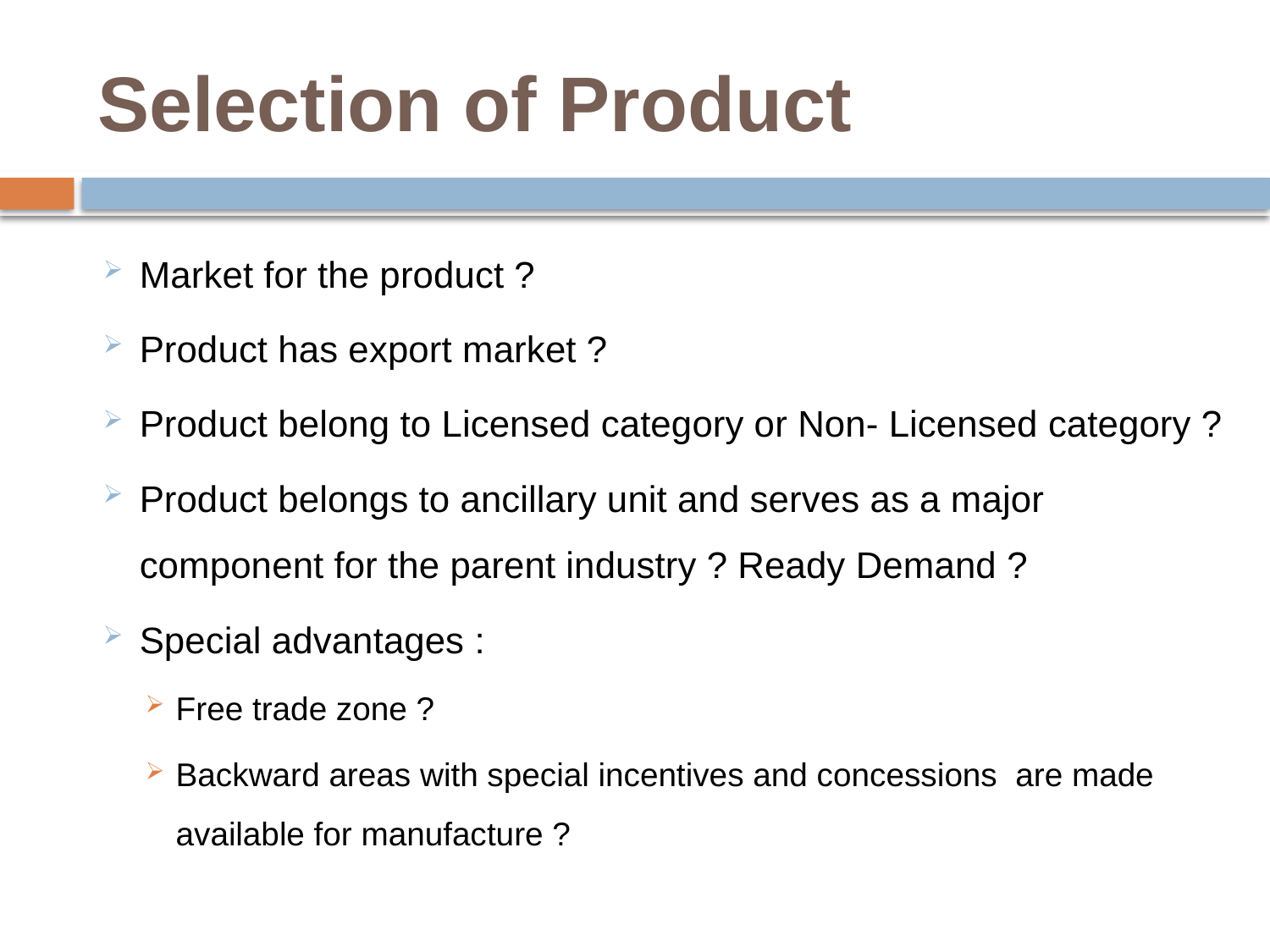

# Selection of Product
Market for the product ?
Product has export market ?
Product belong to Licensed category or Non- Licensed category ?
Product belongs to ancillary unit and serves as a major component for the parent industry ? Ready Demand ?
Special advantages :
Free trade zone ?
Backward areas with special incentives and concessions  are made available for manufacture ?